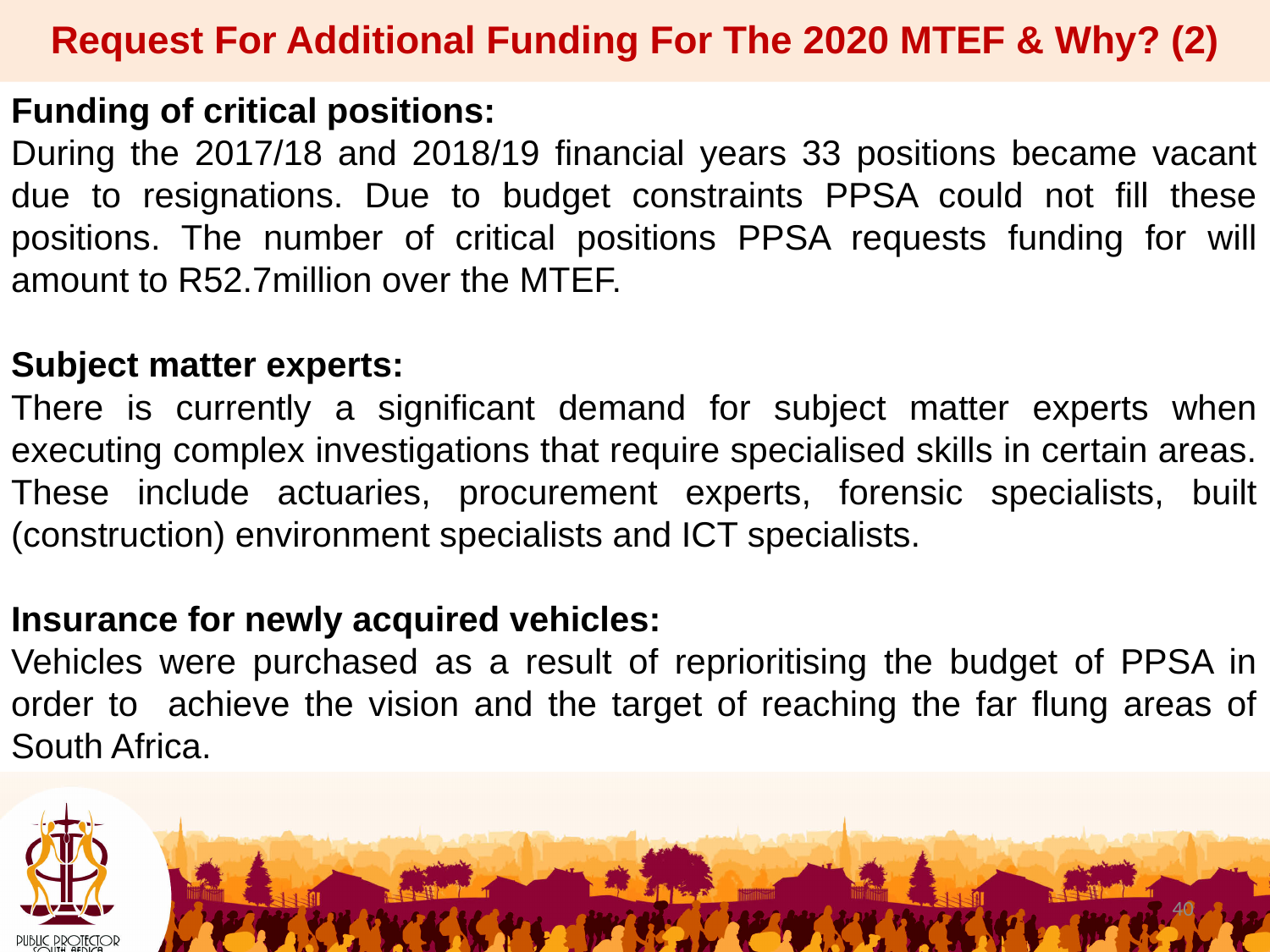

Request For Additional Funding For The 2020 MTEF & Why? (2)

Funding of critical positions:
During the 2017/18 and 2018/19 financial years 33 positions became vacant due to resignations. Due to budget constraints PPSA could not fill these positions. The number of critical positions PPSA requests funding for will amount to R52.7million over the MTEF.

Subject matter experts:
There is currently a significant demand for subject matter experts when executing complex investigations that require specialised skills in certain areas. These include actuaries, procurement experts, forensic specialists, built (construction) environment specialists and ICT specialists.

Insurance for newly acquired vehicles:
Vehicles were purchased as a result of reprioritising the budget of PPSA in order to  achieve the vision and the target of reaching the far flung areas of South Africa.

40